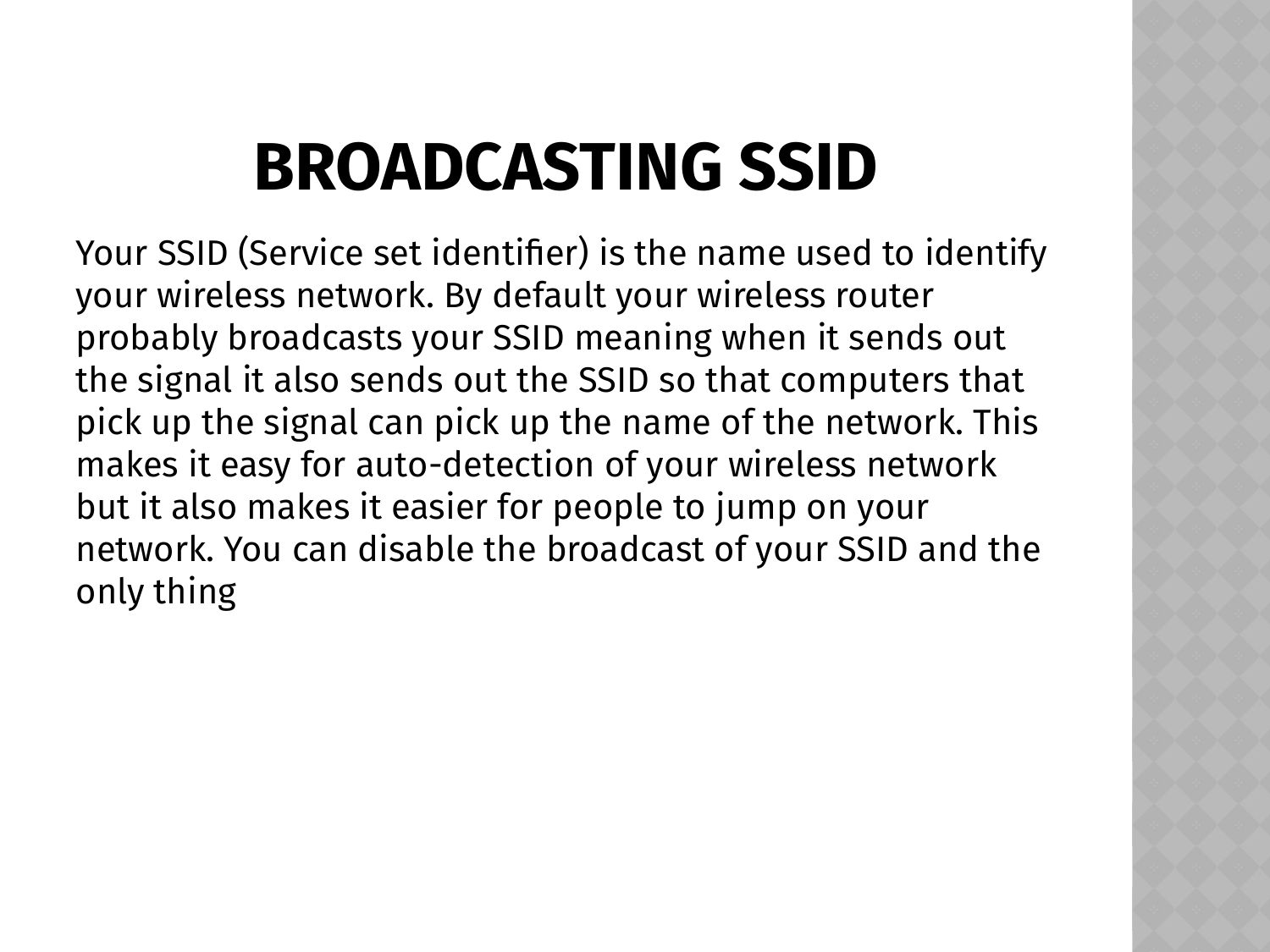

# Broadcasting SSID
Your SSID (Service set identifier) is the name used to identify your wireless network. By default your wireless router probably broadcasts your SSID meaning when it sends out the signal it also sends out the SSID so that computers that pick up the signal can pick up the name of the network. This makes it easy for auto-detection of your wireless network but it also makes it easier for people to jump on your network. You can disable the broadcast of your SSID and the only thing